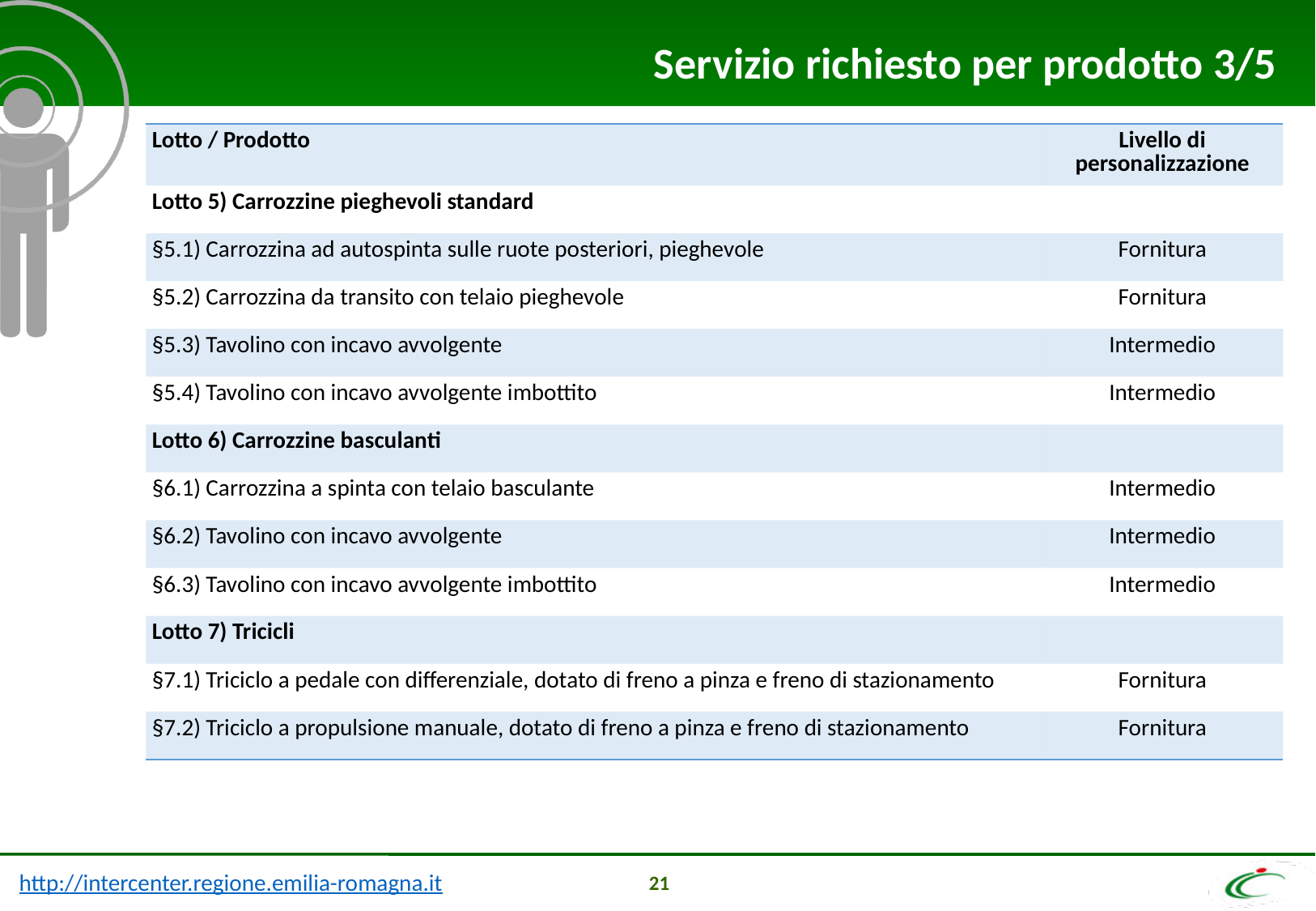

Servizio richiesto per prodotto 3/5

| Lotto / Prodotto | Livello di personalizzazione |
| --- | --- |
| Lotto 5) Carrozzine pieghevoli standard |  |
| §5.1) Carrozzina ad autospinta sulle ruote posteriori, pieghevole | Fornitura |
| §5.2) Carrozzina da transito con telaio pieghevole | Fornitura |
| §5.3) Tavolino con incavo avvolgente | Intermedio |
| §5.4) Tavolino con incavo avvolgente imbottito | Intermedio |
| Lotto 6) Carrozzine basculanti |  |
| §6.1) Carrozzina a spinta con telaio basculante | Intermedio |
| §6.2) Tavolino con incavo avvolgente | Intermedio |
| §6.3) Tavolino con incavo avvolgente imbottito | Intermedio |
| Lotto 7) Tricicli |  |
| §7.1) Triciclo a pedale con differenziale, dotato di freno a pinza e freno di stazionamento | Fornitura |
| §7.2) Triciclo a propulsione manuale, dotato di freno a pinza e freno di stazionamento | Fornitura |
21